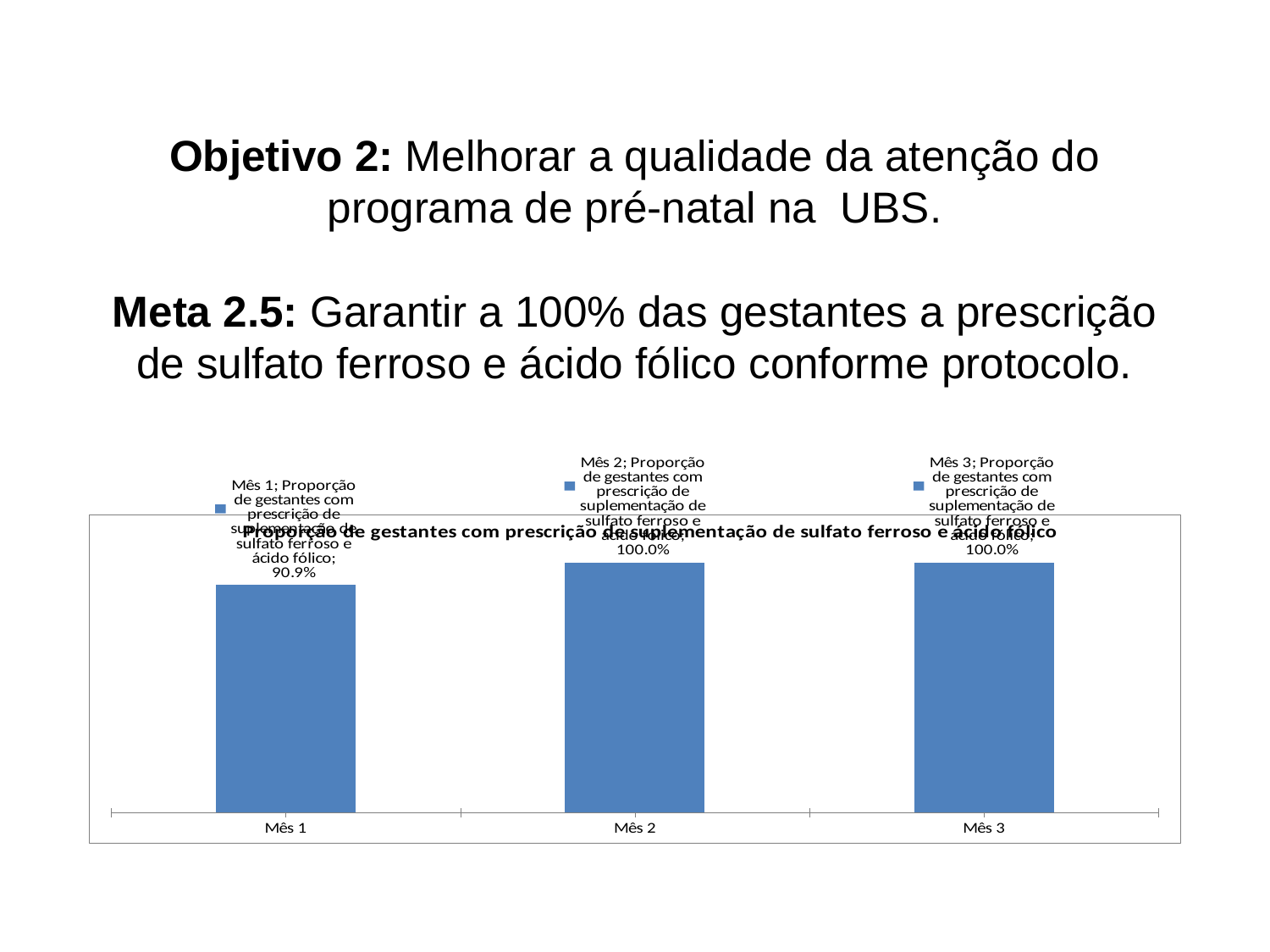

# Objetivo 2: Melhorar a qualidade da atenção do programa de pré-natal na  UBS. Meta 2.5: Garantir a 100% das gestantes a prescrição de sulfato ferroso e ácido fólico conforme protocolo.

### Chart:

| Category | Proporção de gestantes com prescrição de suplementação de sulfato ferroso e ácido fólico |
|---|---|
| Mês 1 | 0.9090909090909091 |
| Mês 2 | 1.0 |
| Mês 3 | 1.0 |